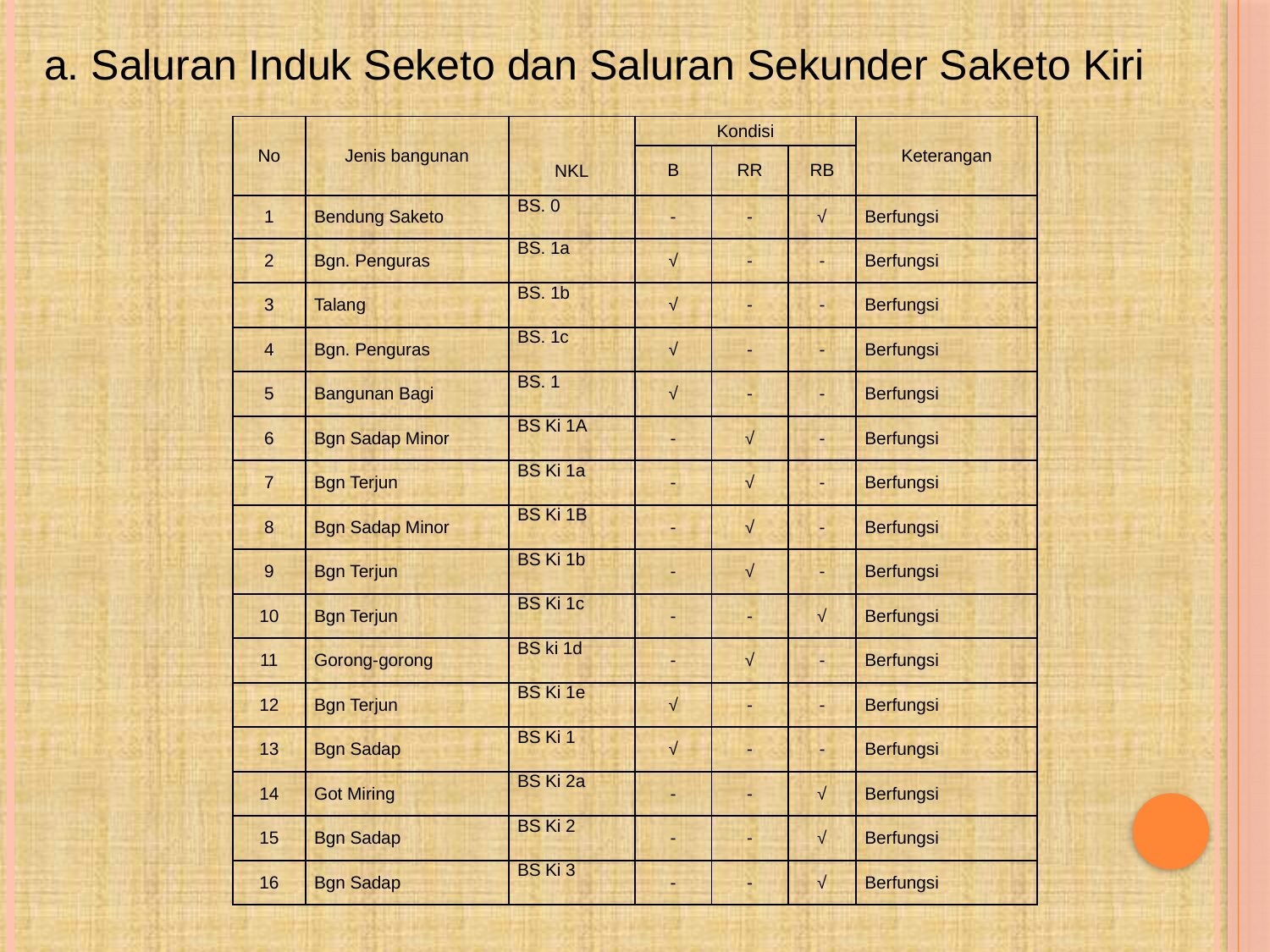

a. Saluran Induk Seketo dan Saluran Sekunder Saketo Kiri

| No | Jenis bangunan | NKL | Kondisi |  |  | Keterangan |
| --- | --- | --- | --- | --- | --- | --- |
|  |  |  | B | RR | RB |  |
| 1 | Bendung Saketo | BS. 0 | - | - | √ | Berfungsi |
| 2 | Bgn. Penguras | BS. 1a | √ | - | - | Berfungsi |
| 3 | Talang | BS. 1b | √ | - | - | Berfungsi |
| 4 | Bgn. Penguras | BS. 1c | √ | - | - | Berfungsi |
| 5 | Bangunan Bagi | BS. 1 | √ | - | - | Berfungsi |
| 6 | Bgn Sadap Minor | BS Ki 1A | - | √ | - | Berfungsi |
| 7 | Bgn Terjun | BS Ki 1a | - | √ | - | Berfungsi |
| 8 | Bgn Sadap Minor | BS Ki 1B | - | √ | - | Berfungsi |
| 9 | Bgn Terjun | BS Ki 1b | - | √ | - | Berfungsi |
| 10 | Bgn Terjun | BS Ki 1c | - | - | √ | Berfungsi |
| 11 | Gorong-gorong | BS ki 1d | - | √ | - | Berfungsi |
| 12 | Bgn Terjun | BS Ki 1e | √ | - | - | Berfungsi |
| 13 | Bgn Sadap | BS Ki 1 | √ | - | - | Berfungsi |
| 14 | Got Miring | BS Ki 2a | - | - | √ | Berfungsi |
| 15 | Bgn Sadap | BS Ki 2 | - | - | √ | Berfungsi |
| 16 | Bgn Sadap | BS Ki 3 | - | - | √ | Berfungsi |